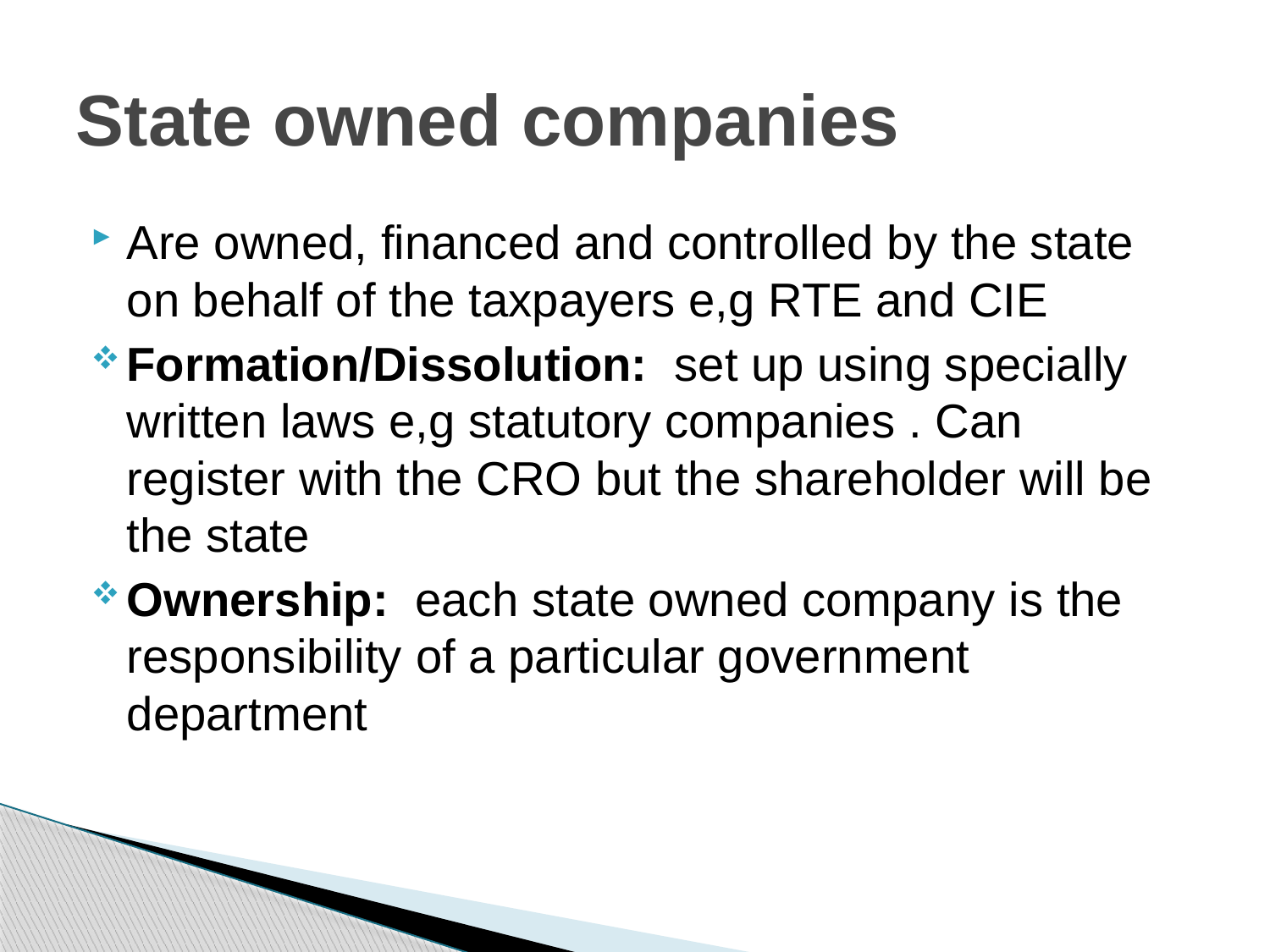

# State owned companies
Are owned, financed and controlled by the state on behalf of the taxpayers e,g RTE and CIE
Formation/Dissolution:  set up using specially written laws e,g statutory companies . Can register with the CRO but the shareholder will be the state
Ownership:  each state owned company is the responsibility of a particular government department